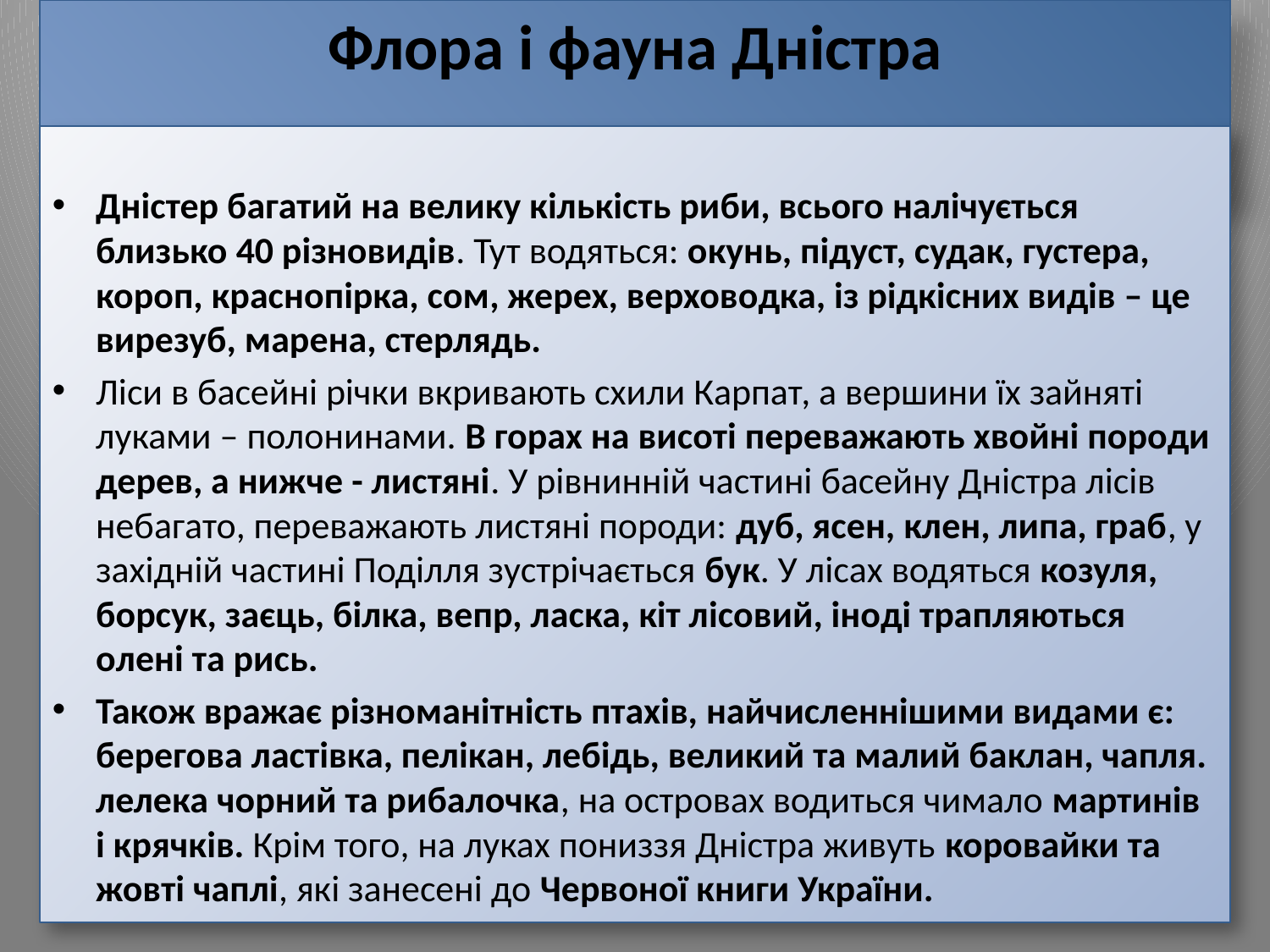

# Флора і фауна Дністра

Дністер багатий на велику кількість риби, всього налічується близько 40 різновидів. Тут водяться: окунь, підуст, судак, густера, короп, краснопірка, сом, жерех, верховодка, із рідкісних видів – це вирезуб, марена, стерлядь.
Ліси в басейні річки вкривають схили Карпат, а вершини їх зайняті луками – полонинами. В горах на висоті переважають хвойні породи дерев, а нижче - листяні. У рівнинній частині басейну Дністра лісів небагато, переважають листяні породи: дуб, ясен, клен, липа, граб, у західній частині Поділля зустрічається бук. У лісах водяться козуля, борсук, заєць, білка, вепр, ласка, кіт лісовий, іноді трапляються олені та рись.
Також вражає різноманітність птахів, найчисленнішими видами є: берегова ластівка, пелікан, лебідь, великий та малий баклан, чапля. лелека чорний та рибалочка, на островах водиться чимало мартинів і крячків. Крім того, на луках пониззя Дністра живуть коровайки та жовті чаплі, які занесені до Червоної книги України.